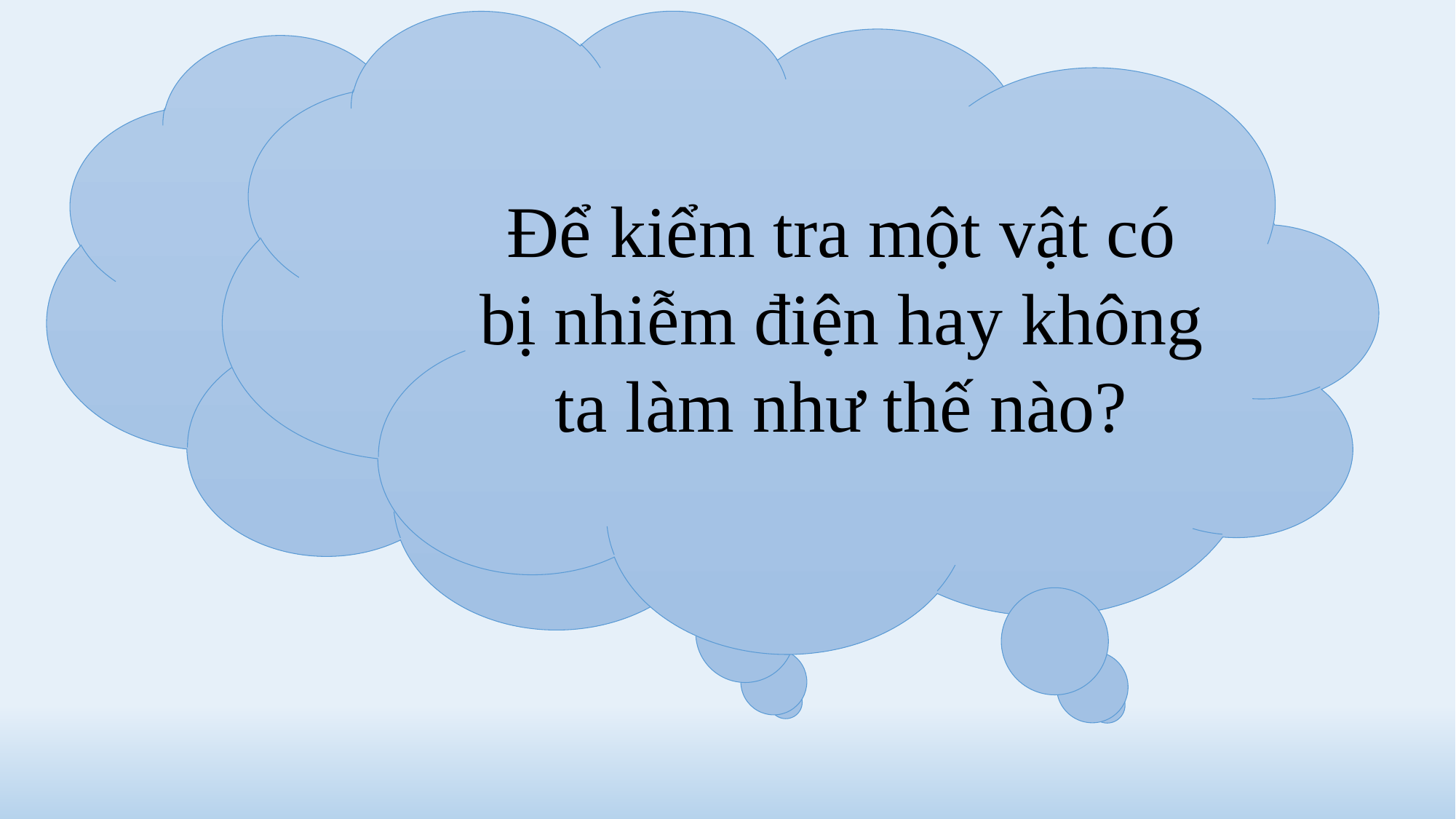

Để kiểm tra một vật có bị nhiễm điện hay không ta làm như thế nào?
Qua thí nghiệm, vật nào bị nhiễm điện ?